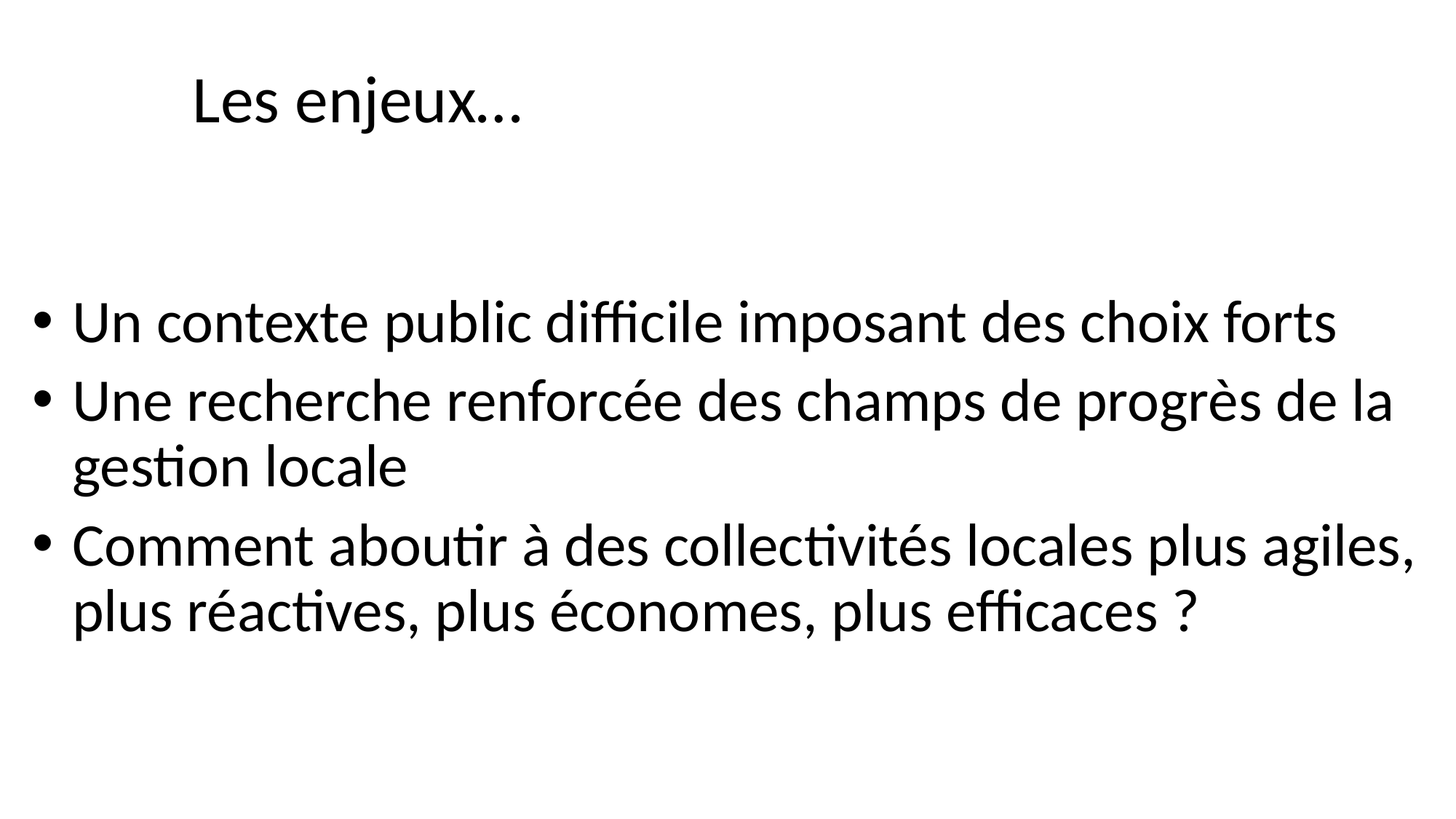

Les enjeux…
12
Un contexte public difficile imposant des choix forts
Une recherche renforcée des champs de progrès de la gestion locale
Comment aboutir à des collectivités locales plus agiles, plus réactives, plus économes, plus efficaces ?